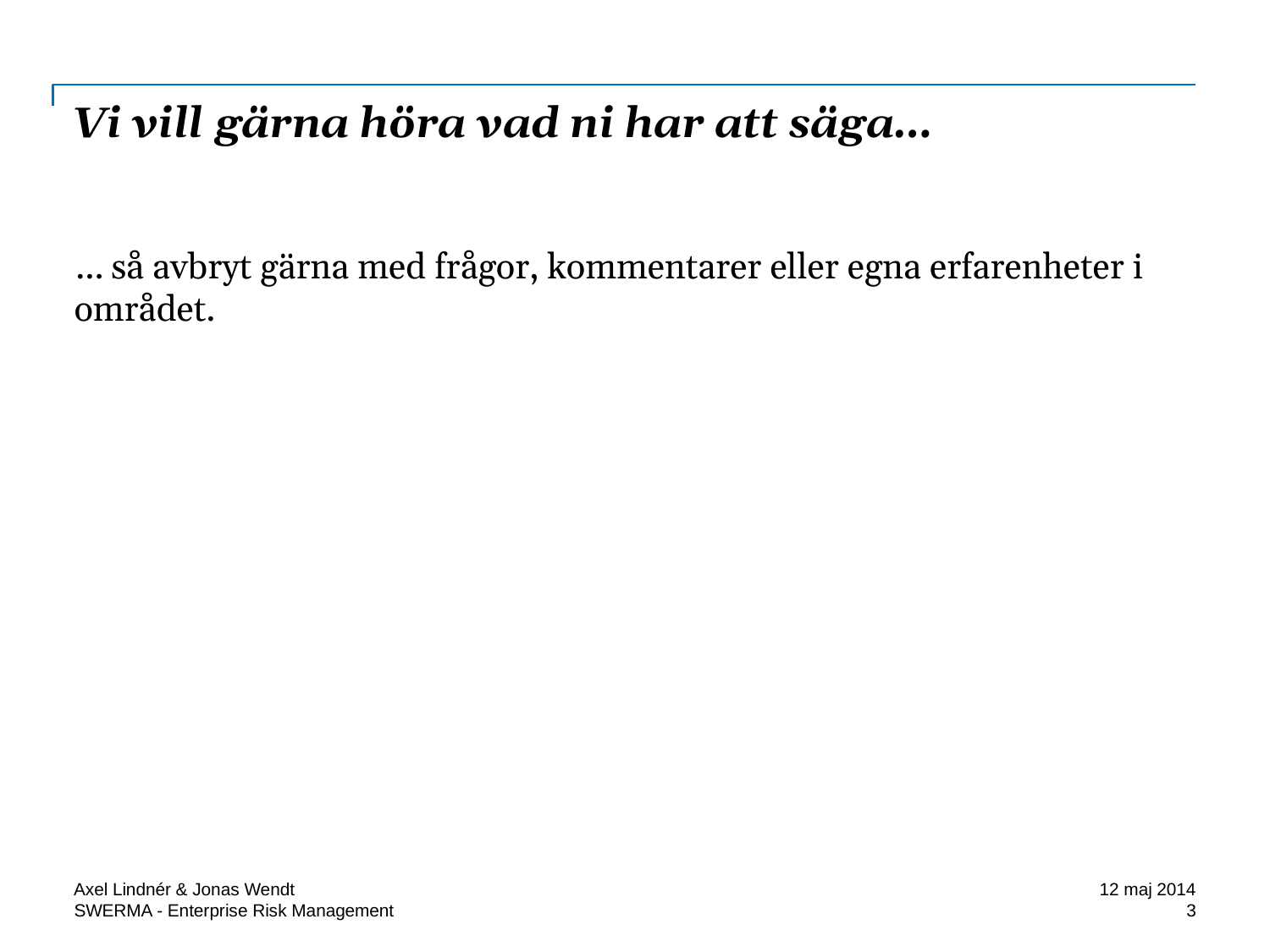

# Vi vill gärna höra vad ni har att säga…
… så avbryt gärna med frågor, kommentarer eller egna erfarenheter i området.
Axel Lindnér & Jonas Wendt
12 maj 2014
3